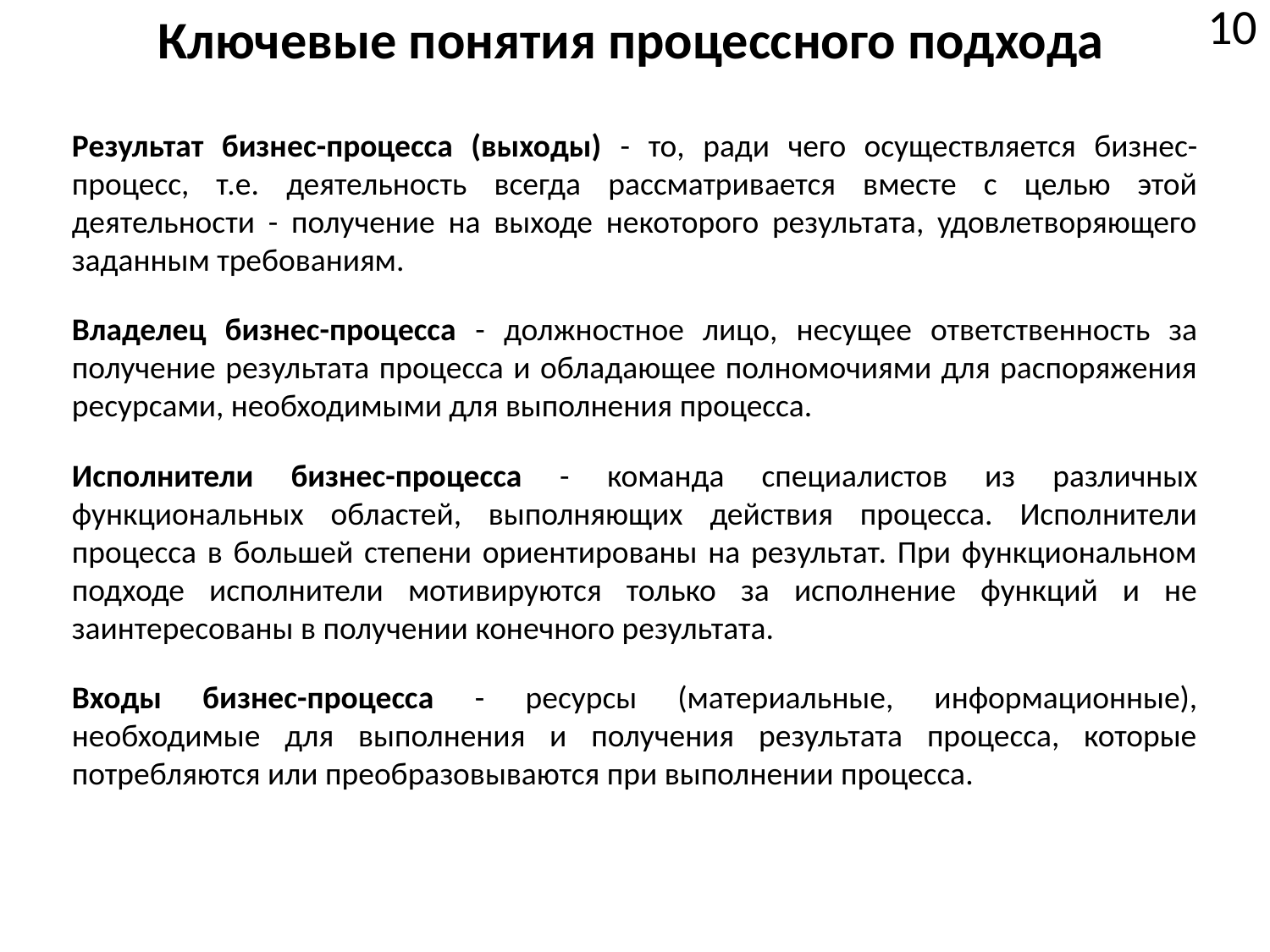

# Ключевые понятия процессного подхода
10
Результат бизнес-процесса (выходы) - то, ради чего осуществляется бизнес-процесс, т.е. деятельность всегда рассматривается вместе с целью этой деятельности - получение на выходе некоторого результата, удовлетворяющего заданным требованиям.
Владелец бизнес-процесса - должностное лицо, несущее ответственность за получение результата процесса и обладающее полномочиями для распоряжения ресурсами, необходимыми для выполнения процесса.
Исполнители бизнес-процесса - команда специалистов из различных функциональных областей, выполняющих действия процесса. Исполнители процесса в большей степени ориентированы на результат. При функциональном подходе исполнители мотивируются только за исполнение функций и не заинтересованы в получении конечного результата.
Входы бизнес-процесса - ресурсы (материальные, информационные), необходимые для выполнения и получения результата процесса, которые потребляются или преобразовываются при выполнении процесса.